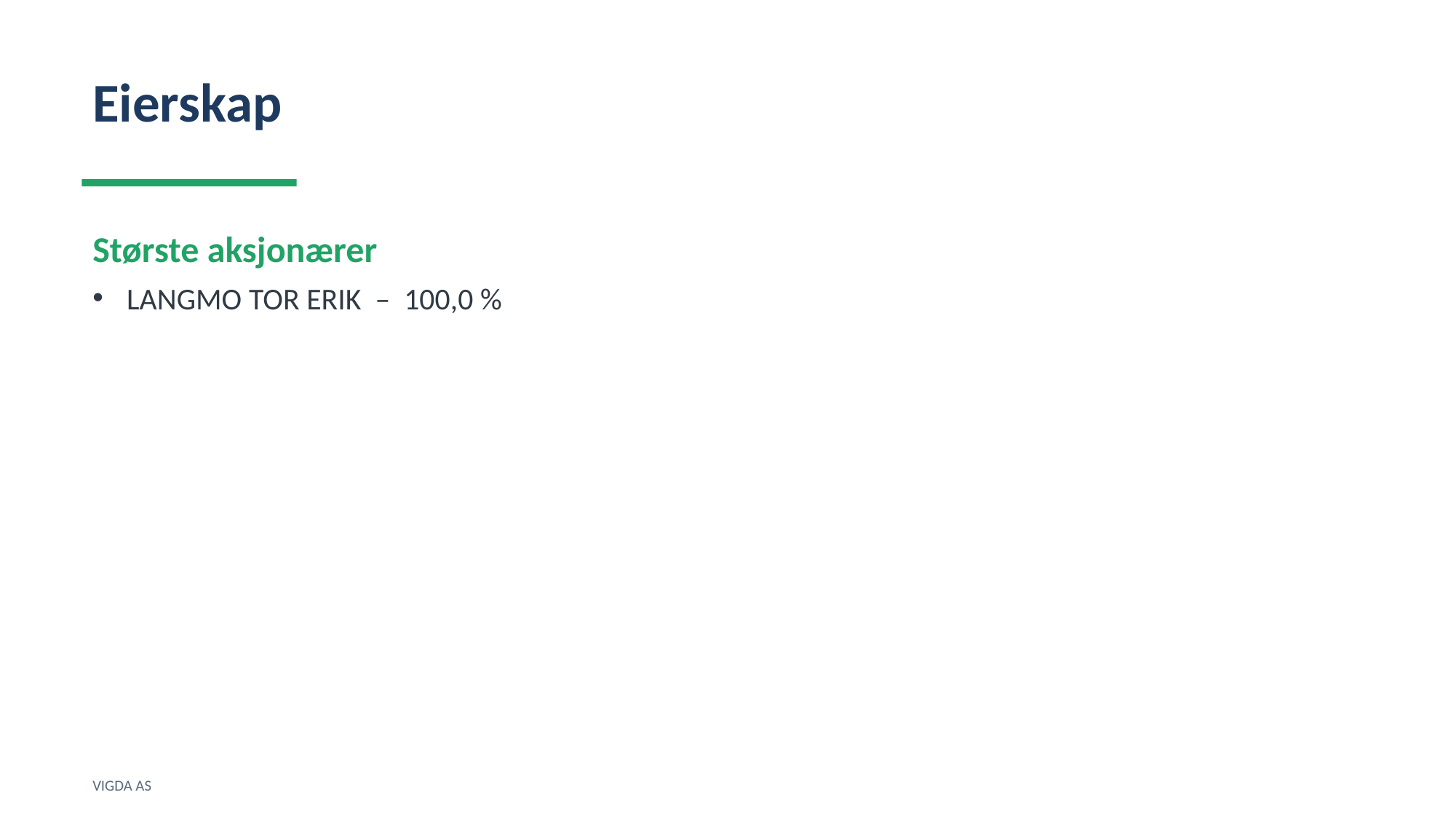

Eierskap

Største aksjonærer
LANGMO TOR ERIK  –  100,0 %
VIGDA AS